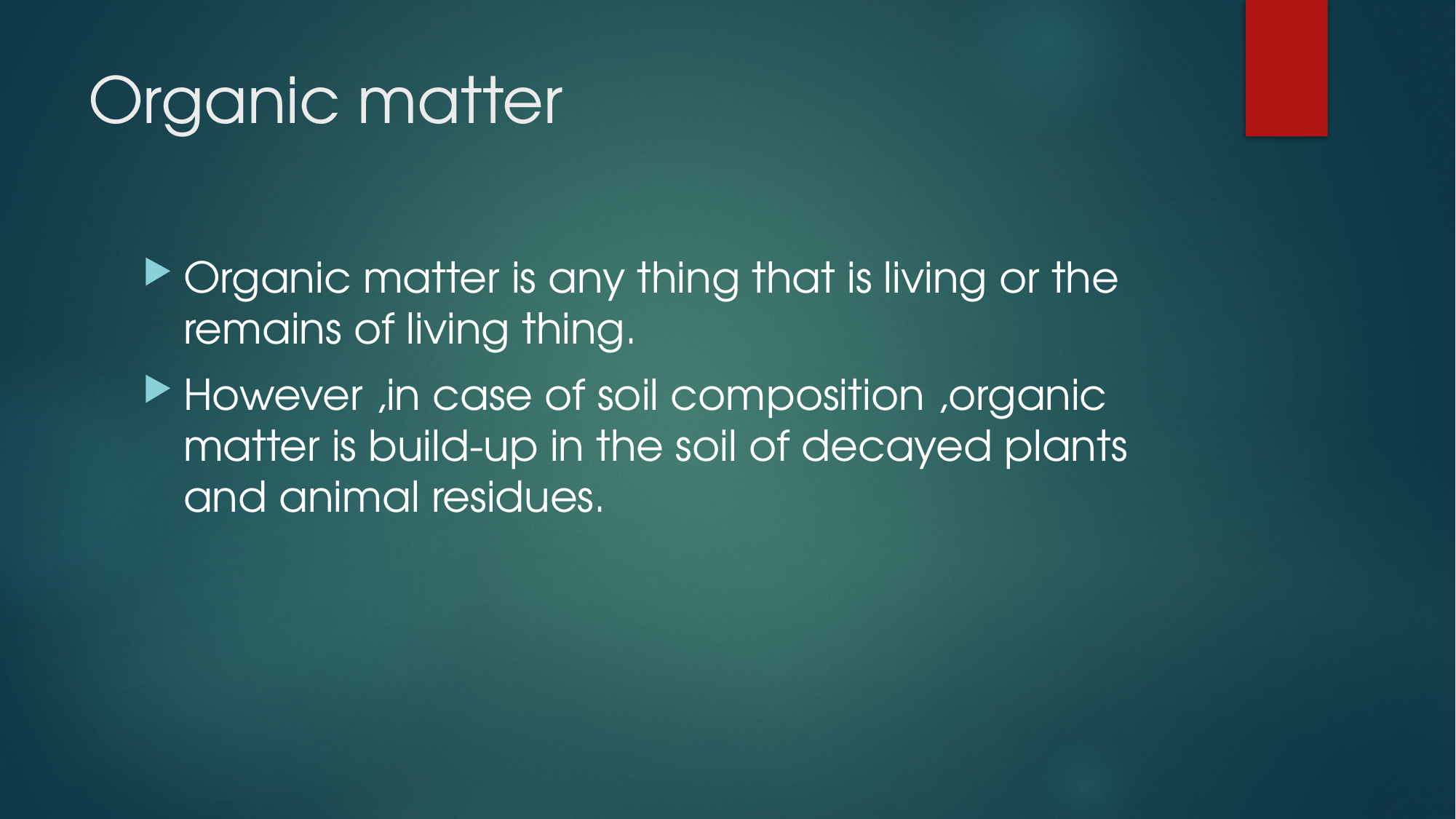

# Organic matter
Organic matter is any thing that is living or the remains of living thing.
However ,in case of soil composition ,organic matter is build-up in the soil of decayed plants and animal residues.